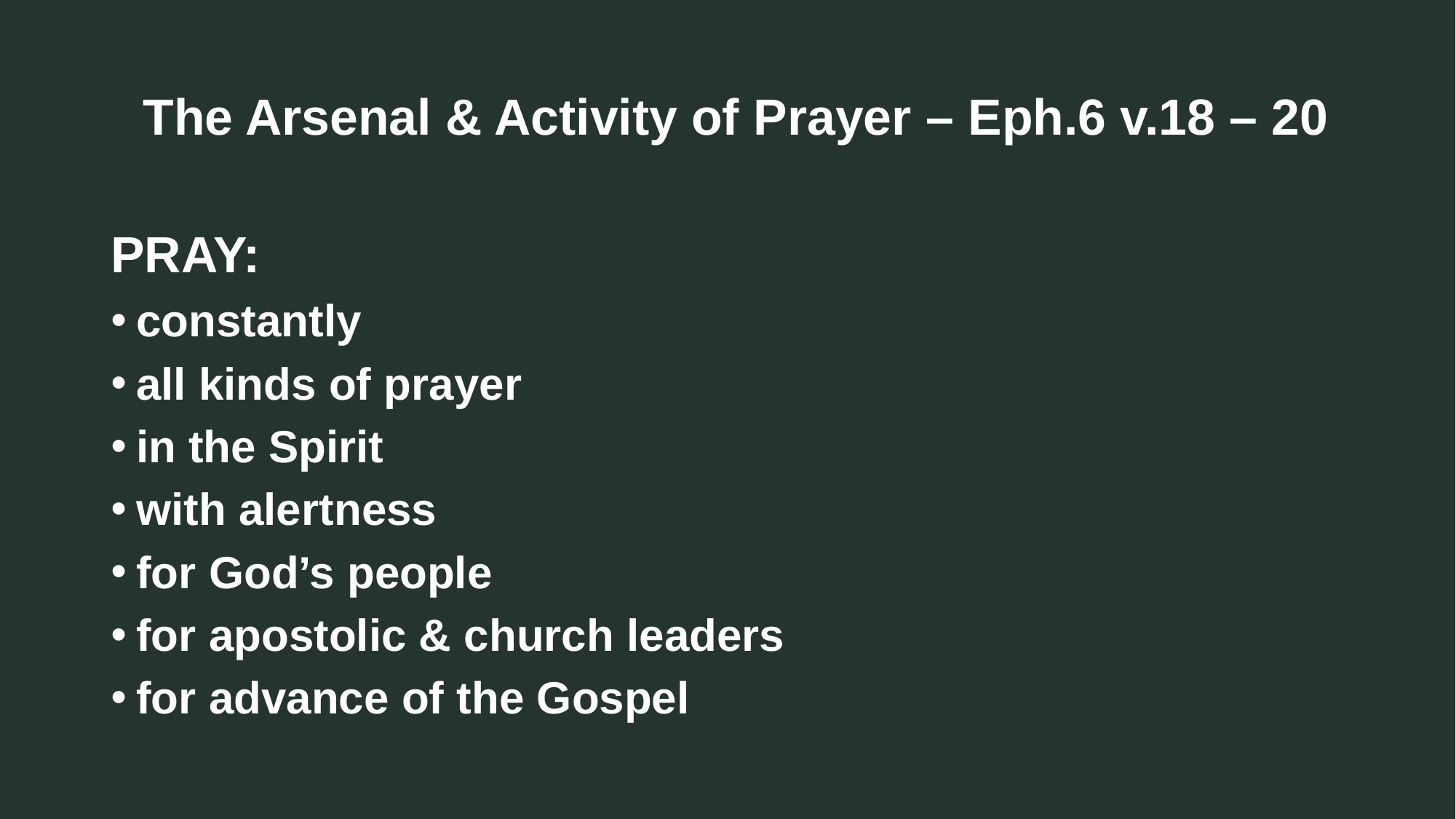

The Arsenal & Activity of Prayer – Eph.6 v.18 – 20

PRAY:
constantly
all kinds of prayer
in the Spirit
with alertness
for God’s people
for apostolic & church leaders
for advance of the Gospel